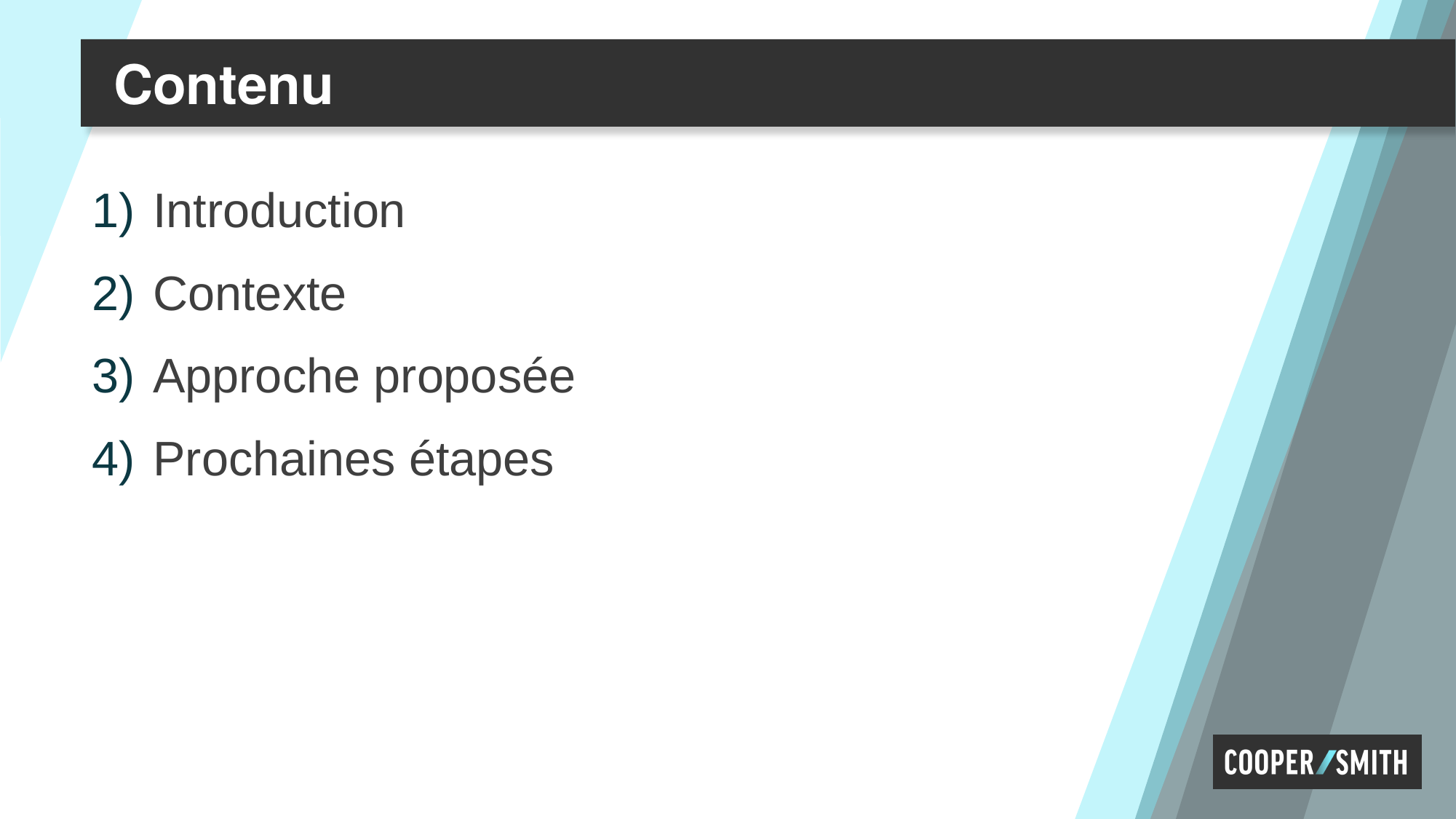

# Contenu
Introduction
Contexte
Approche proposée
Prochaines étapes